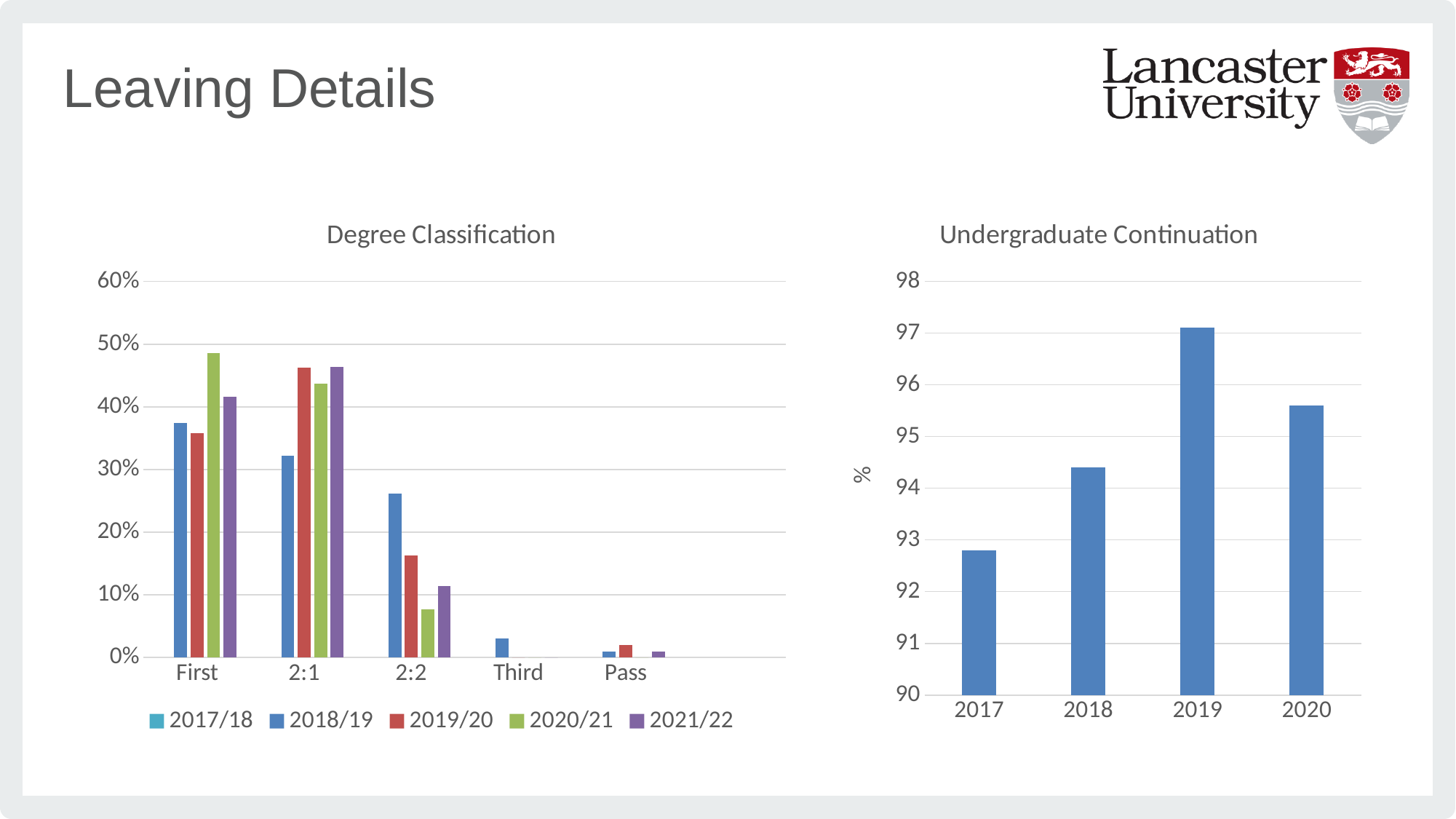

# Leaving Details

### Chart: Undergraduate Continuation

| Category |  |
|---|---|
| 2017 | 92.8 |
| 2018 | 94.4 |
| 2019 | 97.1 |
| 2020 | 95.6 |

### Chart: Degree Classification

| Category | 2017/18 | 2018/19 | 2019/20 | 2020/21 | 2021/22 |
|---|---|---|---|---|---|
|  | 0.328 | 0.374 | 0.358 | 0.486 | 0.416 |
|  | 0.483 | 0.322 | 0.463 | 0.437 | 0.464 |
|  | 0.181 | 0.261 | 0.163 | 0.077 | 0.114 |
|  | 0.01 | 0.03 | 0.0 | 0.0 | 0.0 |
|  | 0.0 | 0.01 | 0.02 | 0.0 | 0.01 |
Year 4
Yr 2
Year 3